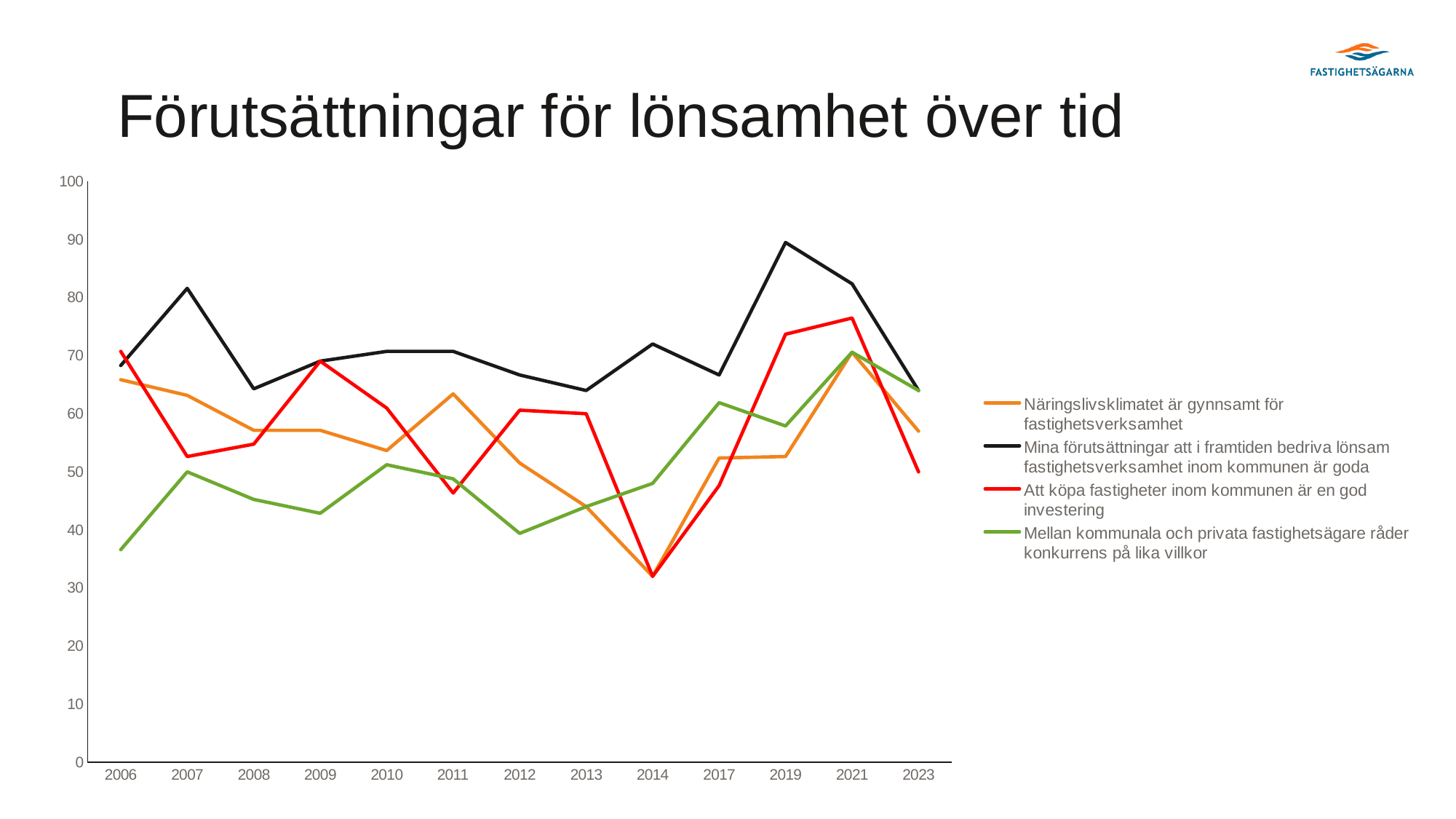

Förutsättningar för lönsamhet över tid

### Chart

| Category | Näringslivsklimatet är gynnsamt för fastighetsverksamhet | Mina förutsättningar att i framtiden bedriva lönsam fastighetsverksamhet inom kommunen är goda | Att köpa fastigheter inom kommunen är en god investering | Mellan kommunala och privata fastighetsägare råder konkurrens på lika villkor |
|---|---|---|---|---|
| 2006 | 65.8537 | 68.2927 | 70.7317 | 36.5854 |
| 2007 | 63.1579 | 81.5789 | 52.6316 | 50.0 |
| 2008 | 57.1429 | 64.2857 | 54.7619 | 45.2381 |
| 2009 | 57.1429 | 69.0476 | 69.0476 | 42.8571 |
| 2010 | 53.6585 | 70.7317 | 60.9756 | 51.2195 |
| 2011 | 63.4146 | 70.7317 | 46.3415 | 48.7805 |
| 2012 | 51.5152 | 66.6667 | 60.6061 | 39.3939 |
| 2013 | 44.0 | 64.0 | 60.0 | 44.0 |
| 2014 | 32.0 | 72.0 | 32.0 | 48.0 |
| 2017 | 52.381 | 66.6667 | 47.619 | 61.9048 |
| 2019 | 52.6316 | 89.4737 | 73.6842 | 57.8947 |
| 2021 | 70.5882 | 82.3529 | 76.4706 | 70.5882 |
| 2023 | 57.0 | 64.0 | 50.0 | 64.0 |